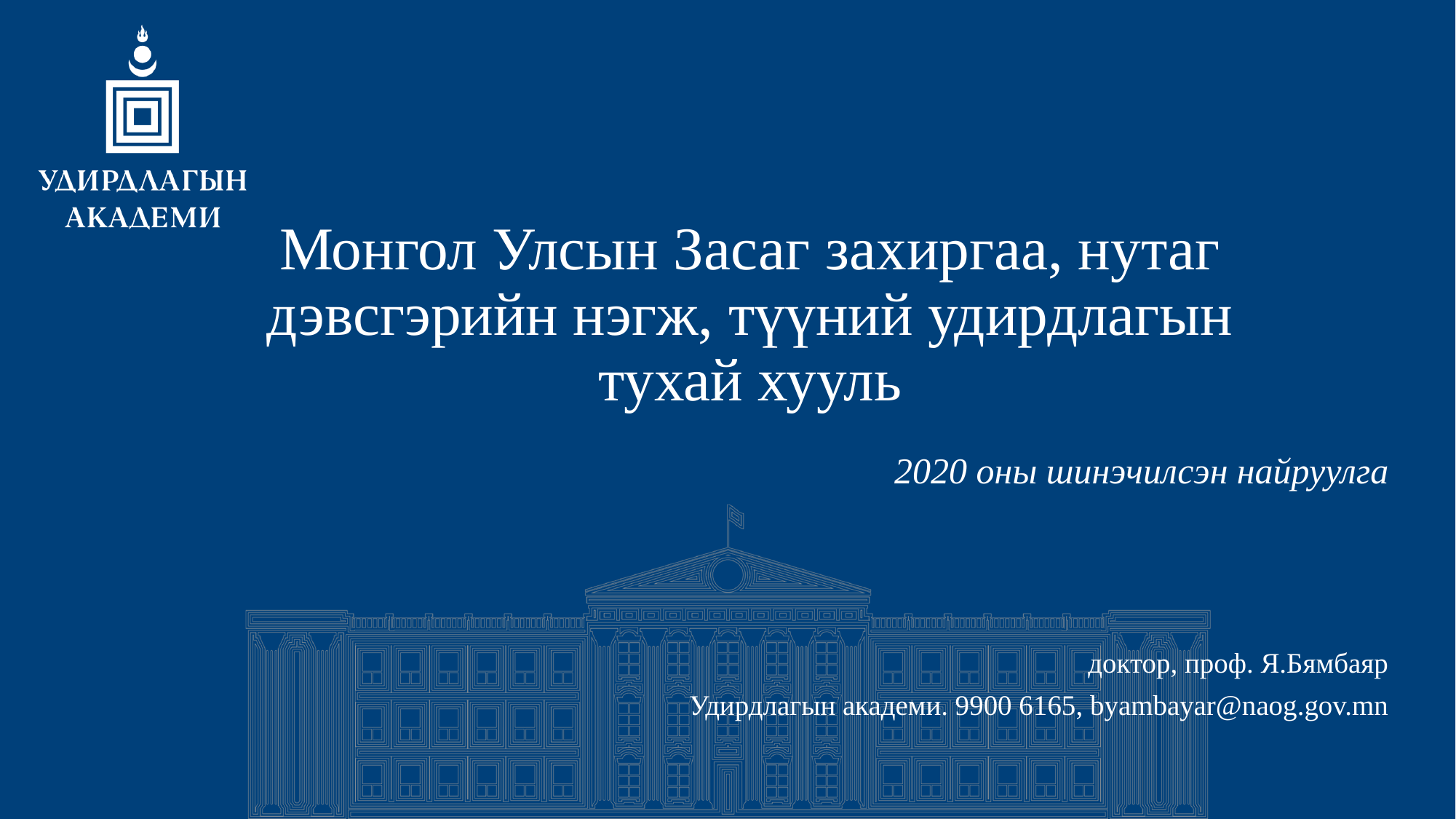

# Монгол Улсын Засаг захиргаа, нутаг дэвсгэрийн нэгж, түүний удирдлагын тухай хууль
2020 оны шинэчилсэн найруулга
доктор, проф. Я.Бямбаяр
Удирдлагын академи. 9900 6165, byambayar@naog.gov.mn